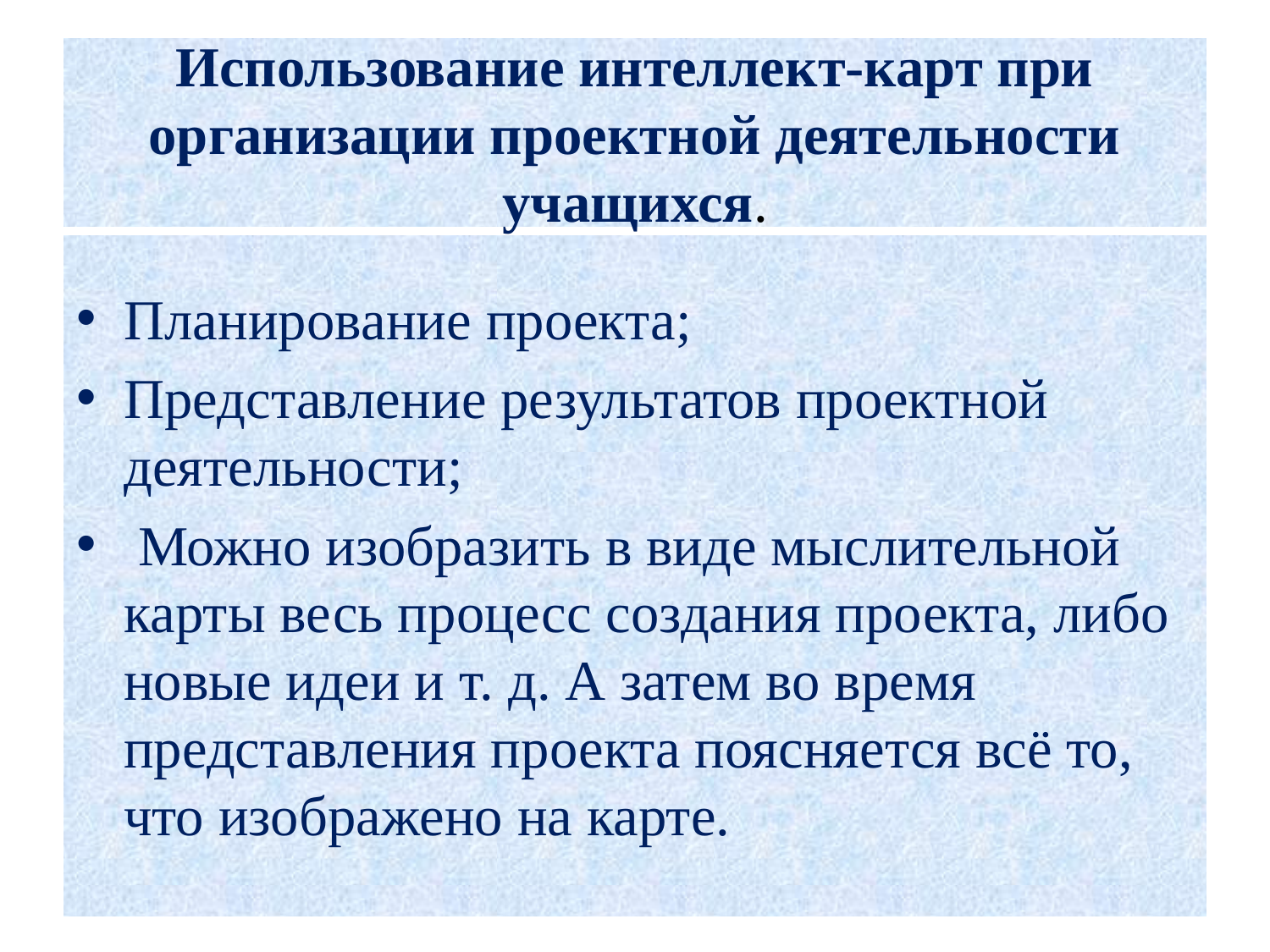

# Использование интеллект-карт при организации проектной деятельности учащихся.

Планирование проекта;
Представление результатов проектной деятельности;
 Можно изобразить в виде мыслительной карты весь процесс создания проекта, либо новые идеи и т. д. А затем во время представления проекта поясняется всё то, что изображено на карте.